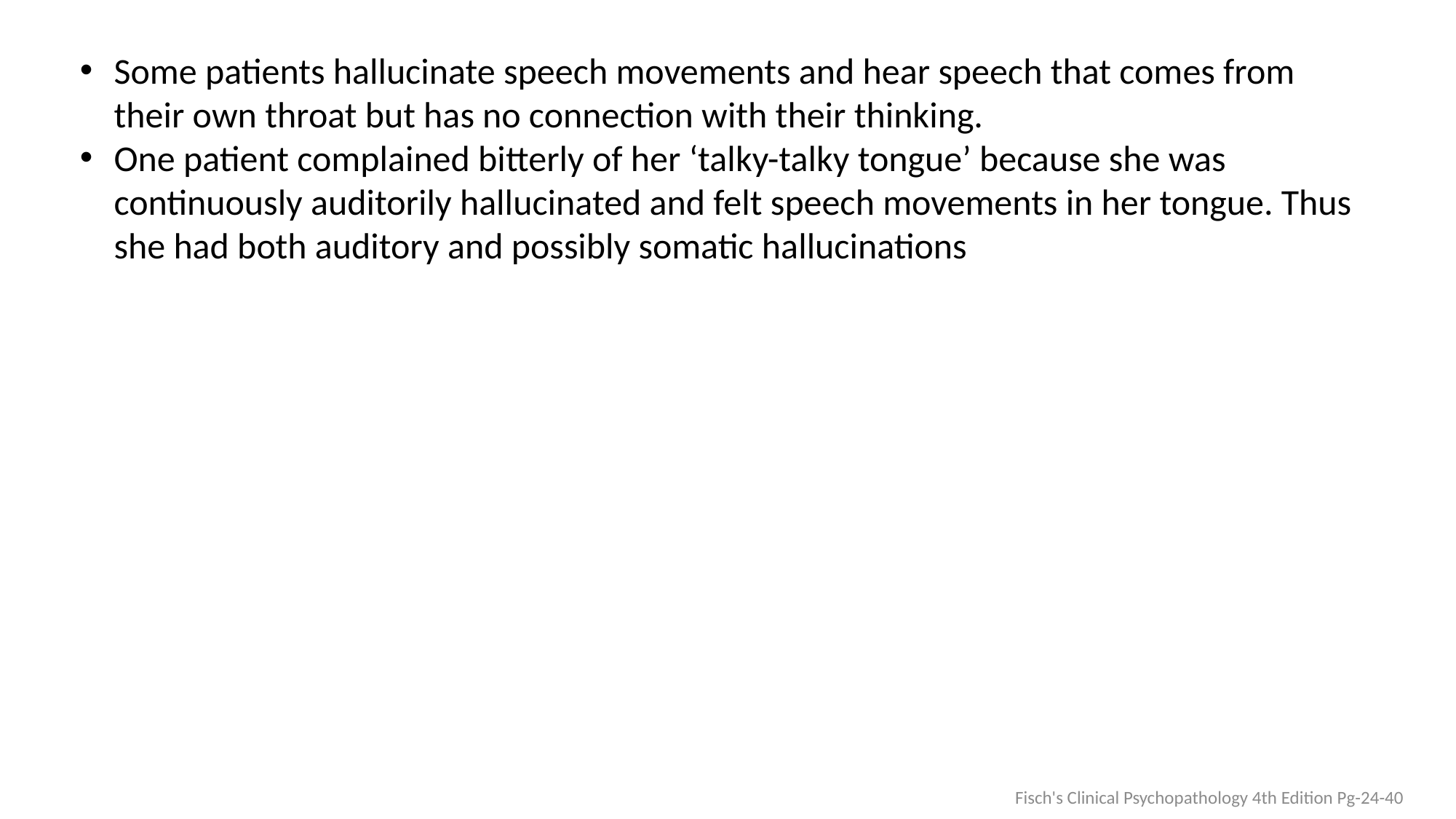

Some patients hallucinate speech movements and hear speech that comes from their own throat but has no connection with their thinking.
One patient complained bitterly of her ‘talky-talky tongue’ because she was continuously auditorily hallucinated and felt speech movements in her tongue. Thus she had both auditory and possibly somatic hallucinations
Fisch's Clinical Psychopathology 4th Edition Pg-24-40